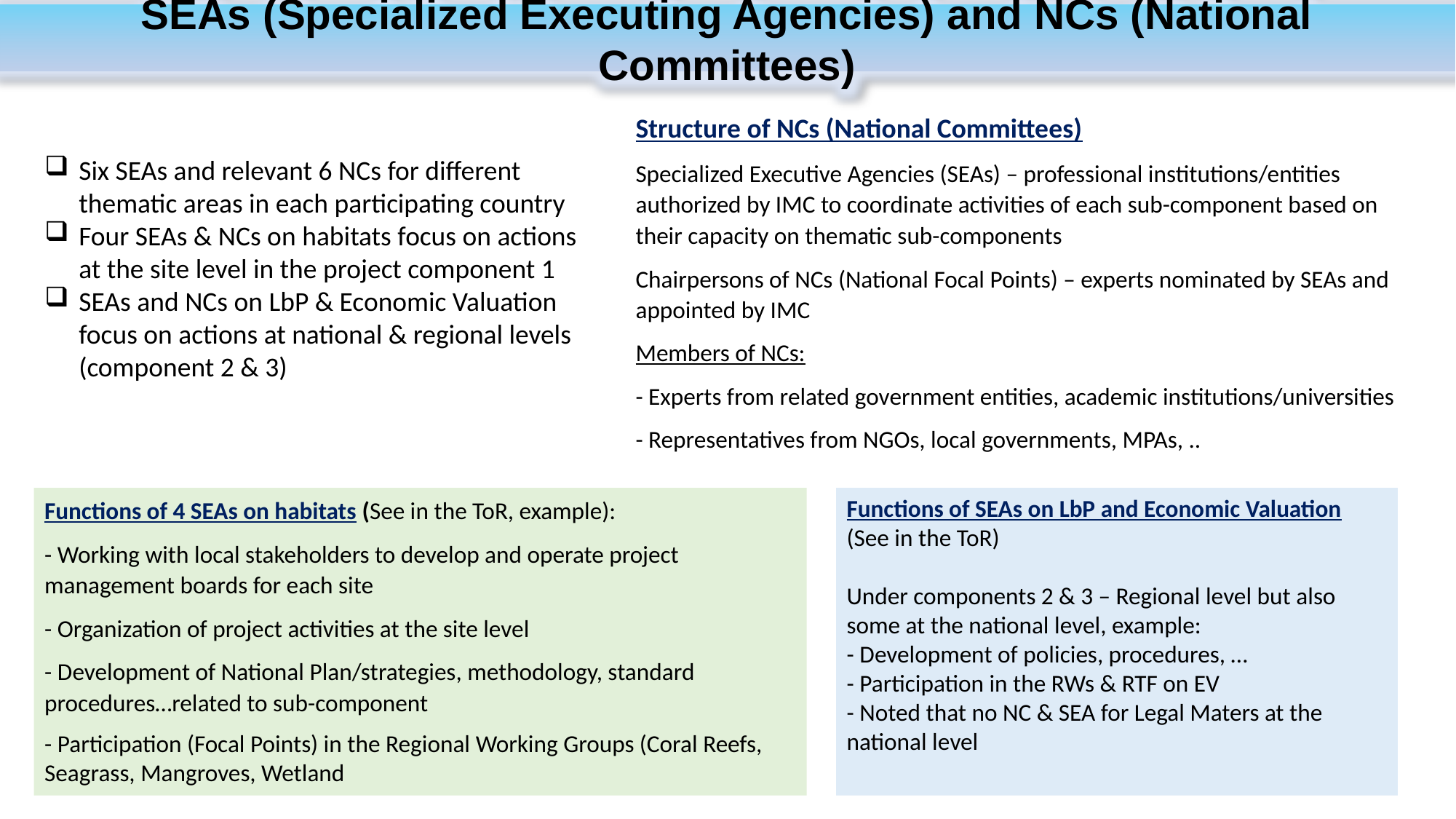

SEAs (Specialized Executing Agencies) and NCs (National Committees)
Structure of NCs (National Committees)
Specialized Executive Agencies (SEAs) – professional institutions/entities authorized by IMC to coordinate activities of each sub-component based on their capacity on thematic sub-components
Chairpersons of NCs (National Focal Points) – experts nominated by SEAs and appointed by IMC
Members of NCs:
- Experts from related government entities, academic institutions/universities
- Representatives from NGOs, local governments, MPAs, ..
Six SEAs and relevant 6 NCs for different thematic areas in each participating country
Four SEAs & NCs on habitats focus on actions at the site level in the project component 1
SEAs and NCs on LbP & Economic Valuation focus on actions at national & regional levels (component 2 & 3)
Functions of SEAs on LbP and Economic Valuation (See in the ToR)

Under components 2 & 3 – Regional level but also some at the national level, example:
- Development of policies, procedures, …
- Participation in the RWs & RTF on EV
- Noted that no NC & SEA for Legal Maters at the national level
Functions of 4 SEAs on habitats (See in the ToR, example):
- Working with local stakeholders to develop and operate project management boards for each site
- Organization of project activities at the site level
- Development of National Plan/strategies, methodology, standard procedures…related to sub-component
- Participation (Focal Points) in the Regional Working Groups (Coral Reefs, Seagrass, Mangroves, Wetland